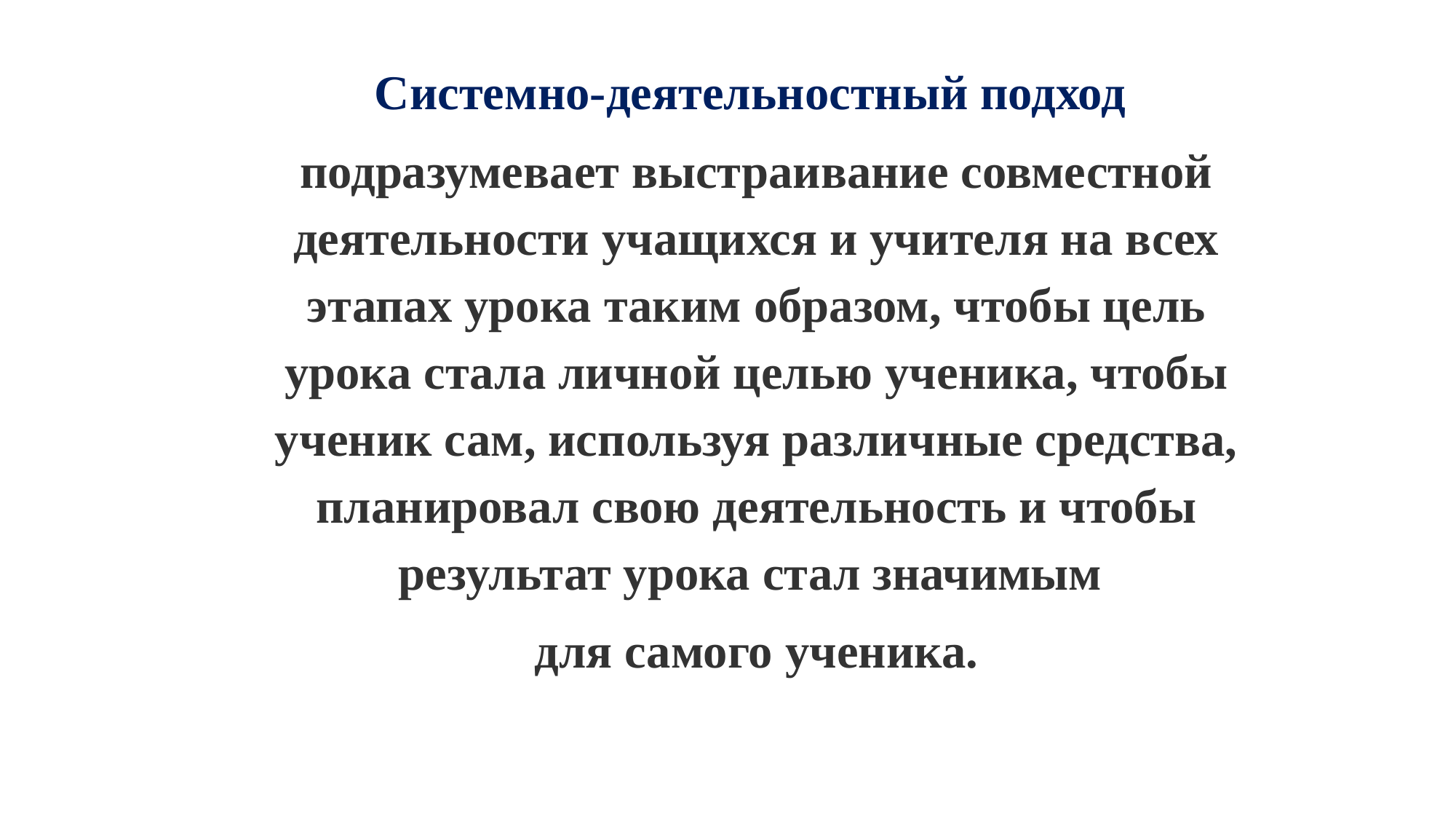

Системно-деятельностный подход
подразумевает выстраивание совместной деятельности учащихся и учителя на всех этапах урока таким образом, чтобы цель урока стала личной целью ученика, чтобы ученик сам, используя различные средства, планировал свою деятельность и чтобы результат урока стал значимым
для самого ученика.